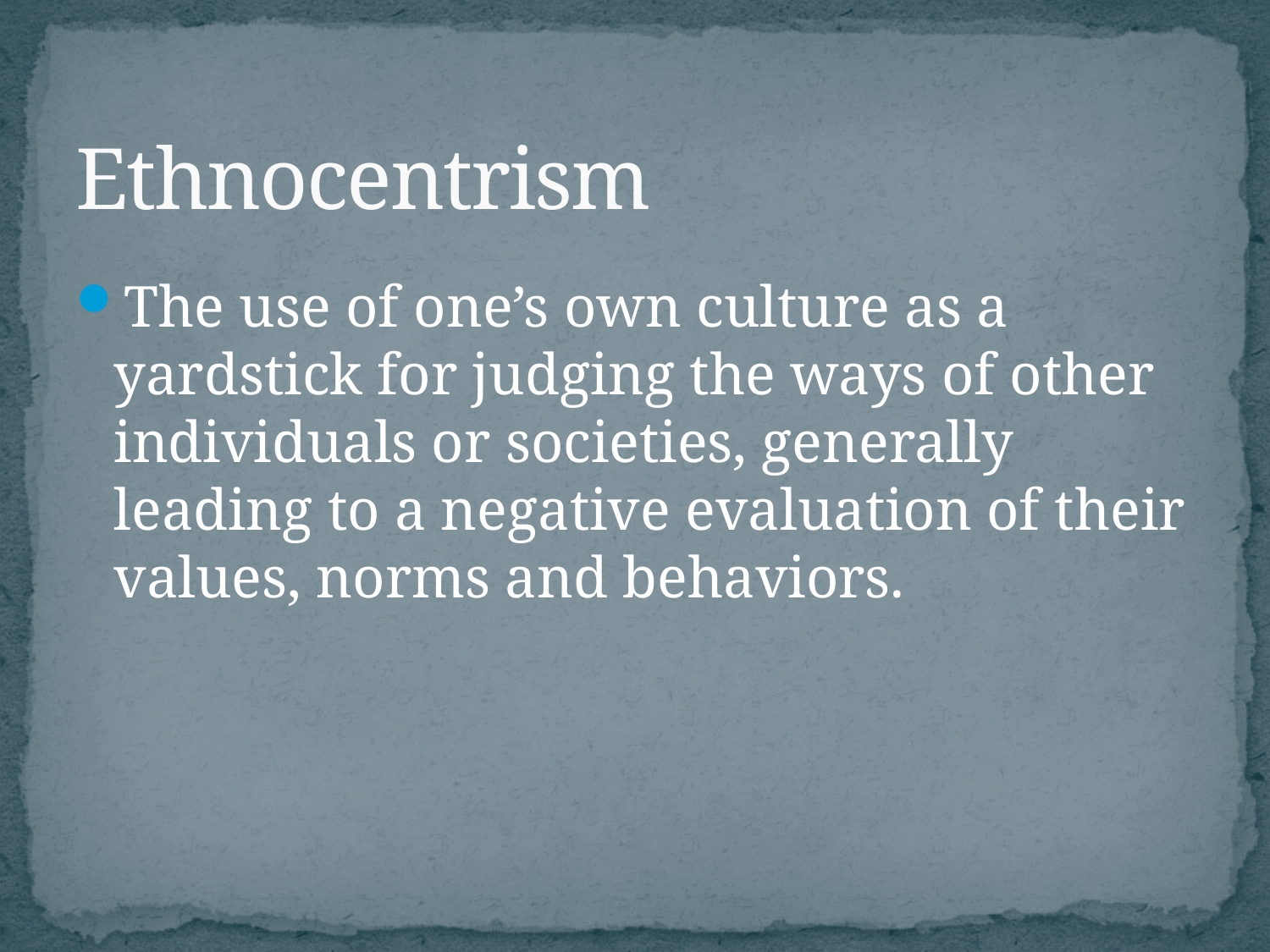

# Ethnocentrism
The use of one’s own culture as a yardstick for judging the ways of other individuals or societies, generally leading to a negative evaluation of their values, norms and behaviors.